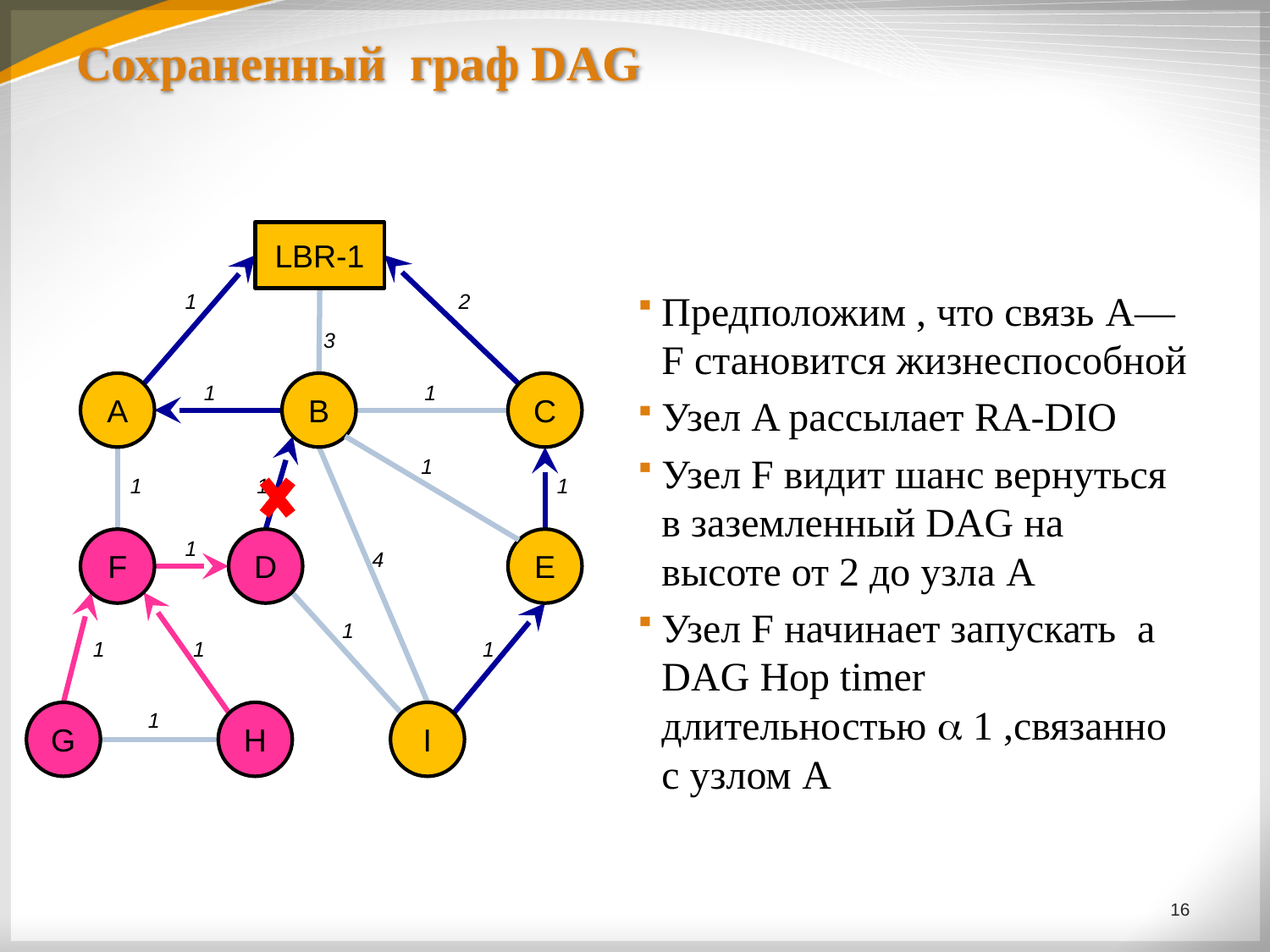

# Сохраненный  граф DAG
LBR-1

Предположим , что связь A—F становится жизнеспособной
Узел A рассылает RA-DIO
Узел F видит шанс вернуться в заземленный DAG на высоте от 2 до узла A
Узел F начинает запускать  a DAG Hop timer длительностью α 1 ,связанно с узлом A

1
2
3
A
1
B
1
C

1

1
1
1
F
D
E
1
4

1
1
1
1
1
G
H
I
16